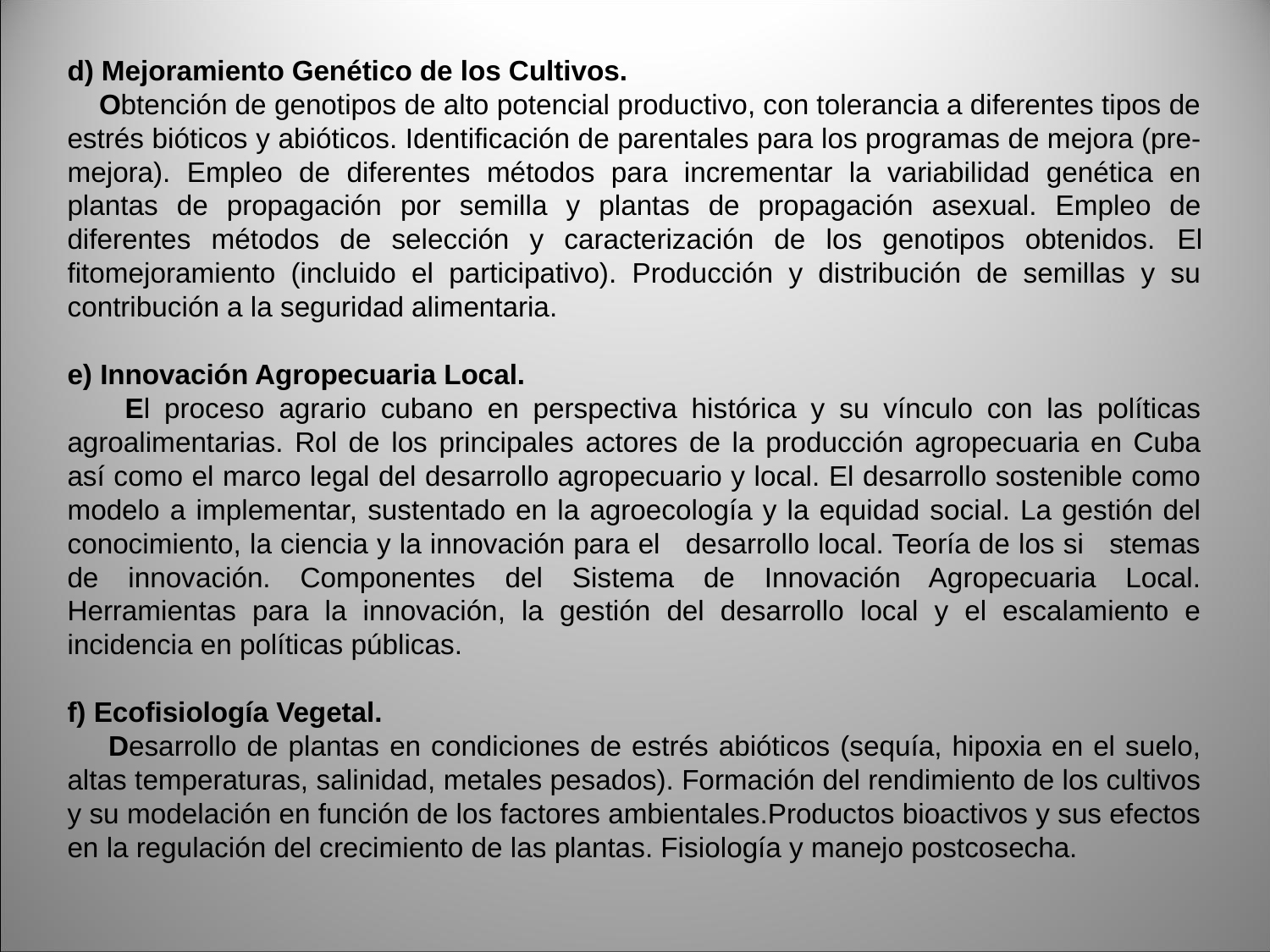

d) Mejoramiento Genético de los Cultivos.
    Obtención de genotipos de alto potencial productivo, con tolerancia a diferentes tipos de estrés bióticos y abióticos. Identificación de parentales para los programas de mejora (pre-mejora). Empleo de diferentes métodos para incrementar la variabilidad genética en plantas de propagación por semilla y plantas de propagación asexual. Empleo de diferentes métodos de selección y caracterización de los genotipos obtenidos. El fitomejoramiento (incluido el participativo). Producción y distribución de semillas y su contribución a la seguridad alimentaria.

e) Innovación Agropecuaria Local.
    El proceso agrario cubano en perspectiva histórica y su vínculo con las políticas agroalimentarias. Rol de los principales actores de la producción agropecuaria en Cuba así como el marco legal del desarrollo agropecuario y local. El desarrollo sostenible como modelo a implementar, sustentado en la agroecología y la equidad social. La gestión del conocimiento, la ciencia y la innovación para el   desarrollo local. Teoría de los si   stemas de innovación. Componentes del Sistema de Innovación Agropecuaria Local. Herramientas para la innovación, la gestión del desarrollo local y el escalamiento e incidencia en políticas públicas.

f) Ecofisiología Vegetal.
    Desarrollo de plantas en condiciones de estrés abióticos (sequía, hipoxia en el suelo, altas temperaturas, salinidad, metales pesados). Formación del rendimiento de los cultivos y su modelación en función de los factores ambientales.Productos bioactivos y sus efectos en la regulación del crecimiento de las plantas. Fisiología y manejo postcosecha.